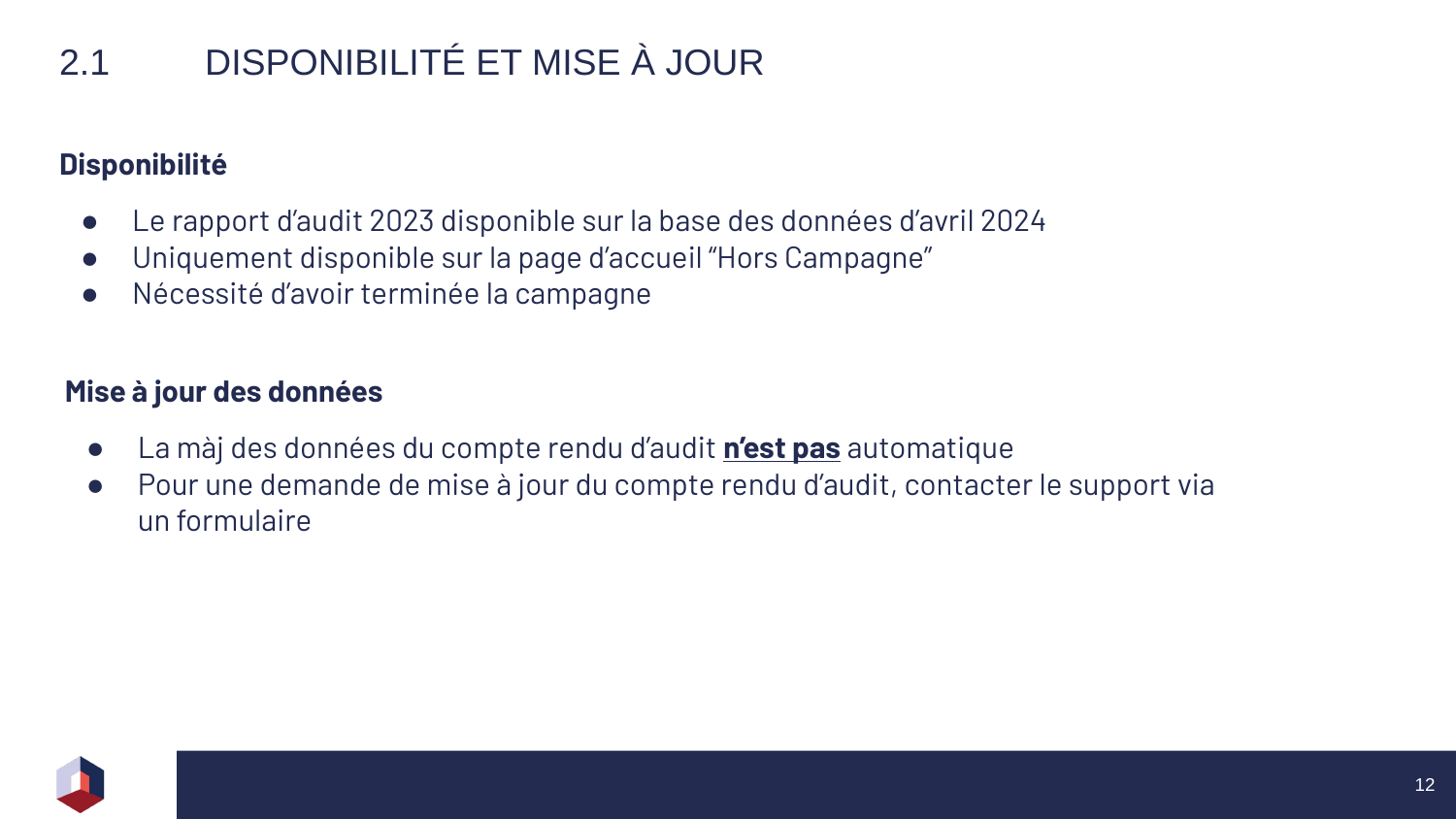

# 2.1	DISPONIBILITÉ ET MISE À JOUR
Disponibilité
Le rapport d’audit 2023 disponible sur la base des données d’avril 2024
Uniquement disponible sur la page d’accueil “Hors Campagne”
Nécessité d’avoir terminée la campagne
Mise à jour des données
La màj des données du compte rendu d’audit n’est pas automatique
Pour une demande de mise à jour du compte rendu d’audit, contacter le support via un formulaire
12